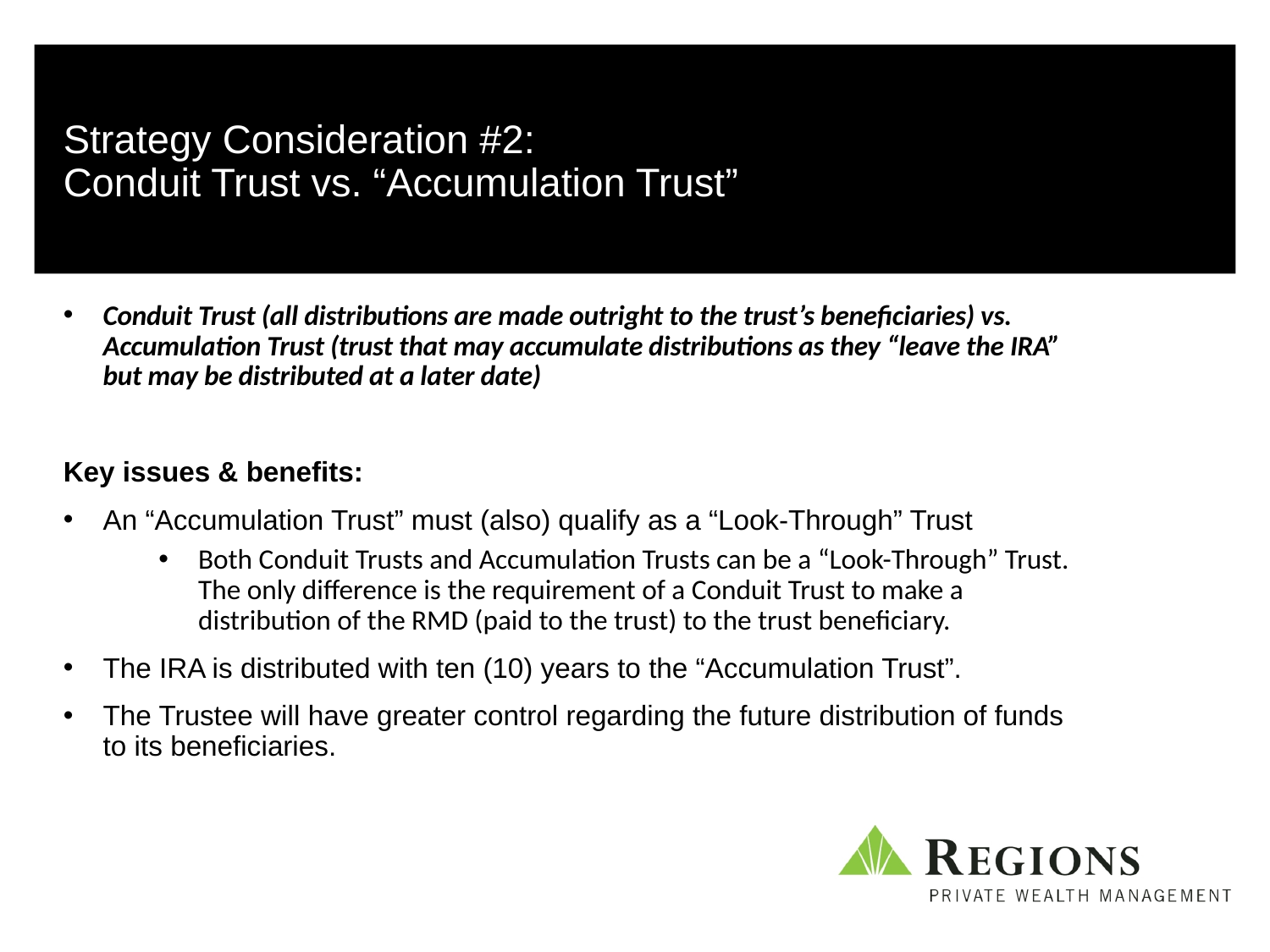

# Strategy Consideration #2: Conduit Trust vs. “Accumulation Trust”
Conduit Trust (all distributions are made outright to the trust’s beneficiaries) vs. Accumulation Trust (trust that may accumulate distributions as they “leave the IRA” but may be distributed at a later date)

Key issues & benefits:
An “Accumulation Trust” must (also) qualify as a “Look-Through” Trust
Both Conduit Trusts and Accumulation Trusts can be a “Look-Through” Trust. The only difference is the requirement of a Conduit Trust to make a distribution of the RMD (paid to the trust) to the trust beneficiary.
The IRA is distributed with ten (10) years to the “Accumulation Trust”.
The Trustee will have greater control regarding the future distribution of funds to its beneficiaries.